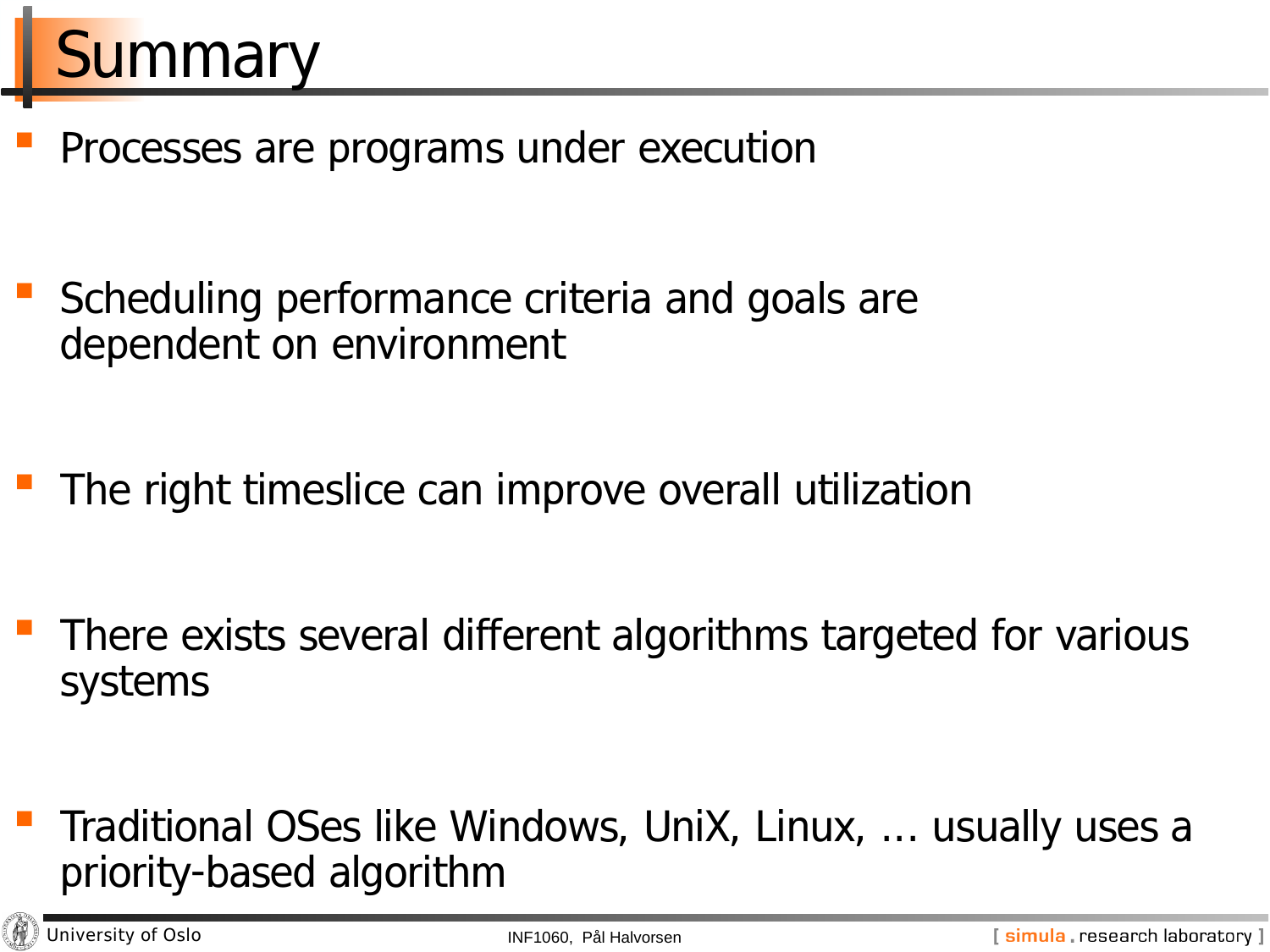

# Summary
Processes are programs under execution
Scheduling performance criteria and goals are
dependent on environment
The right timeslice can improve overall utilization
There exists several different algorithms targeted for various systems
Traditional OSes like Windows, UniX, Linux, ... usually uses a priority-based algorithm